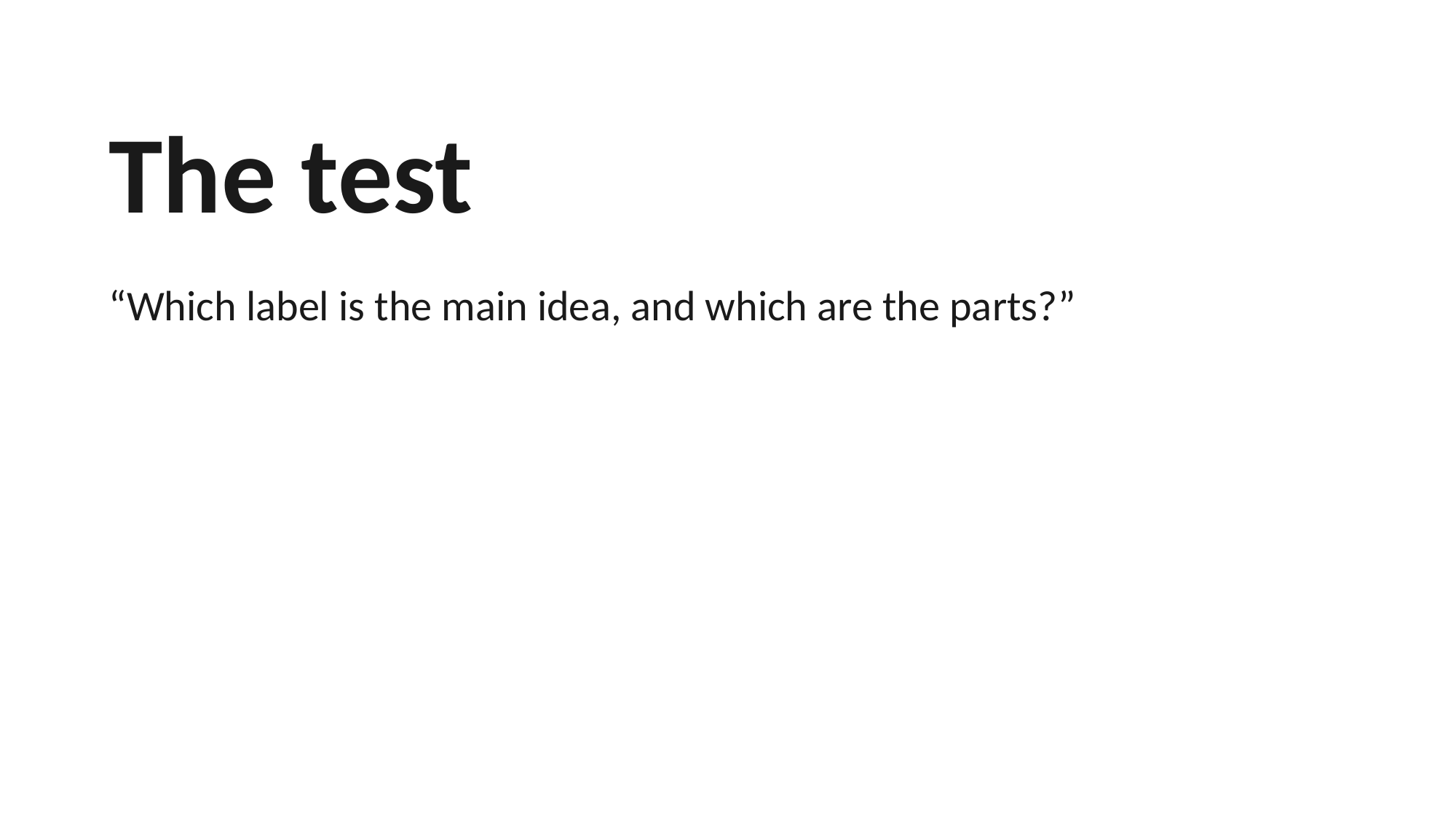

The test
“Which label is the main idea, and which are the parts?”